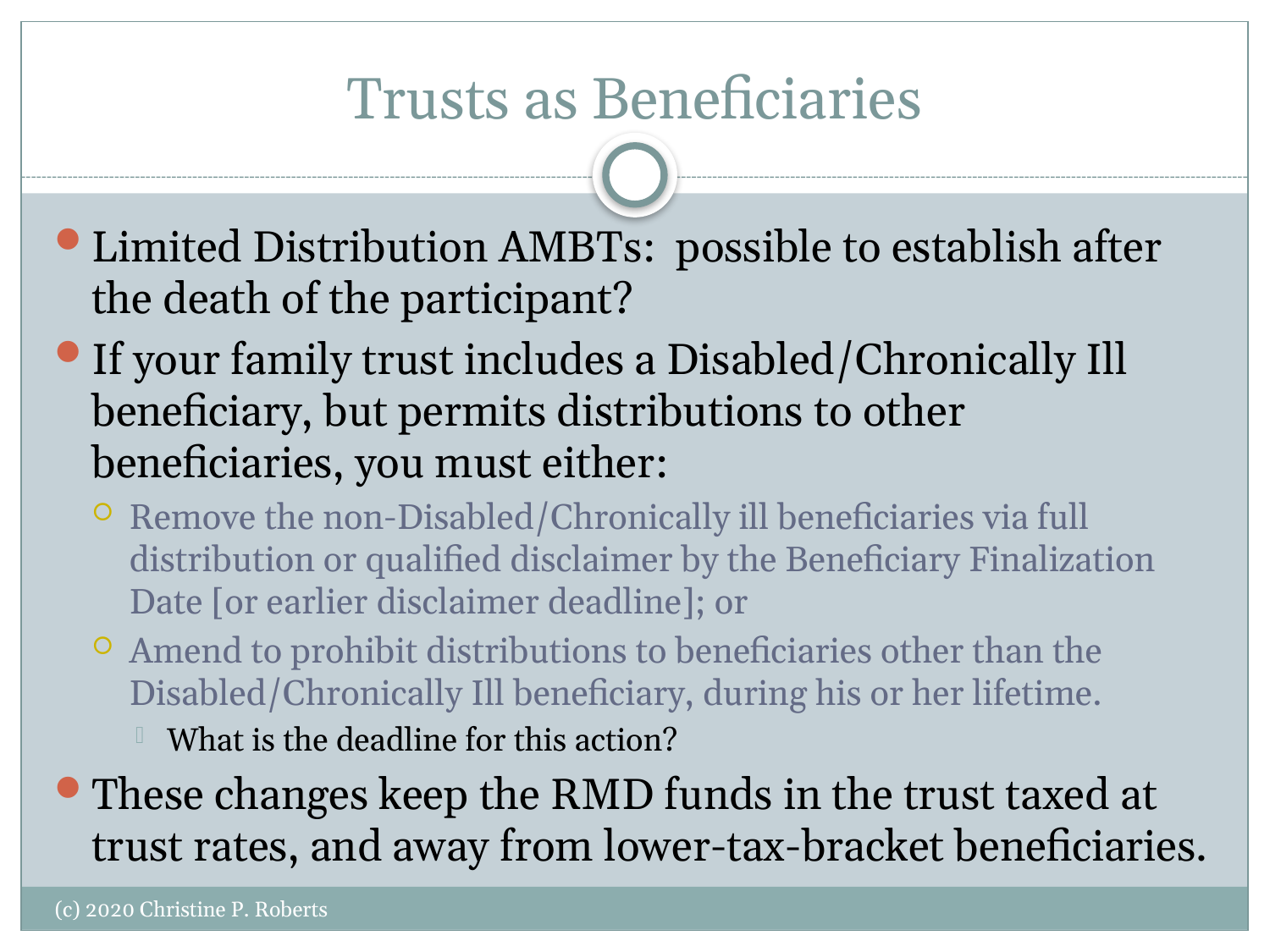

# Trusts as Beneficiaries
Limited Distribution AMBTs:  possible to establish after the death of the participant?
If your family trust includes a Disabled/Chronically Ill beneficiary, but permits distributions to other beneficiaries, you must either:
Remove the non-Disabled/Chronically ill beneficiaries via full distribution or qualified disclaimer by the Beneficiary Finalization Date [or earlier disclaimer deadline]; or
Amend to prohibit distributions to beneficiaries other than the Disabled/Chronically Ill beneficiary, during his or her lifetime.
What is the deadline for this action?
These changes keep the RMD funds in the trust taxed at trust rates, and away from lower-tax-bracket beneficiaries.
(c) 2020 Christine P. Roberts